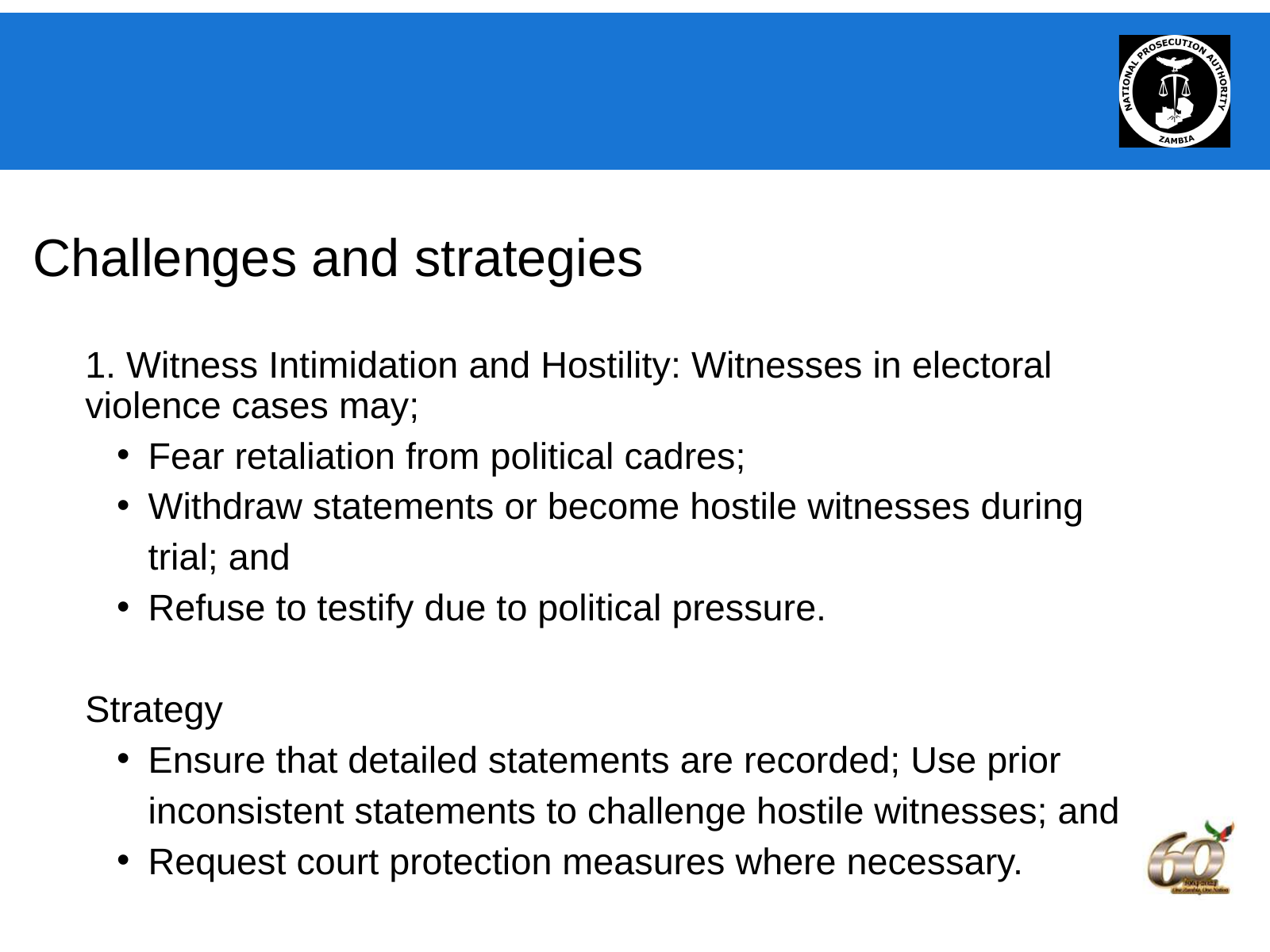

Challenges and strategies
1. Witness Intimidation and Hostility: Witnesses in electoral violence cases may;
Fear retaliation from political cadres;
Withdraw statements or become hostile witnesses during trial; and
Refuse to testify due to political pressure.

Strategy
Ensure that detailed statements are recorded; Use prior inconsistent statements to challenge hostile witnesses; and
Request court protection measures where necessary.